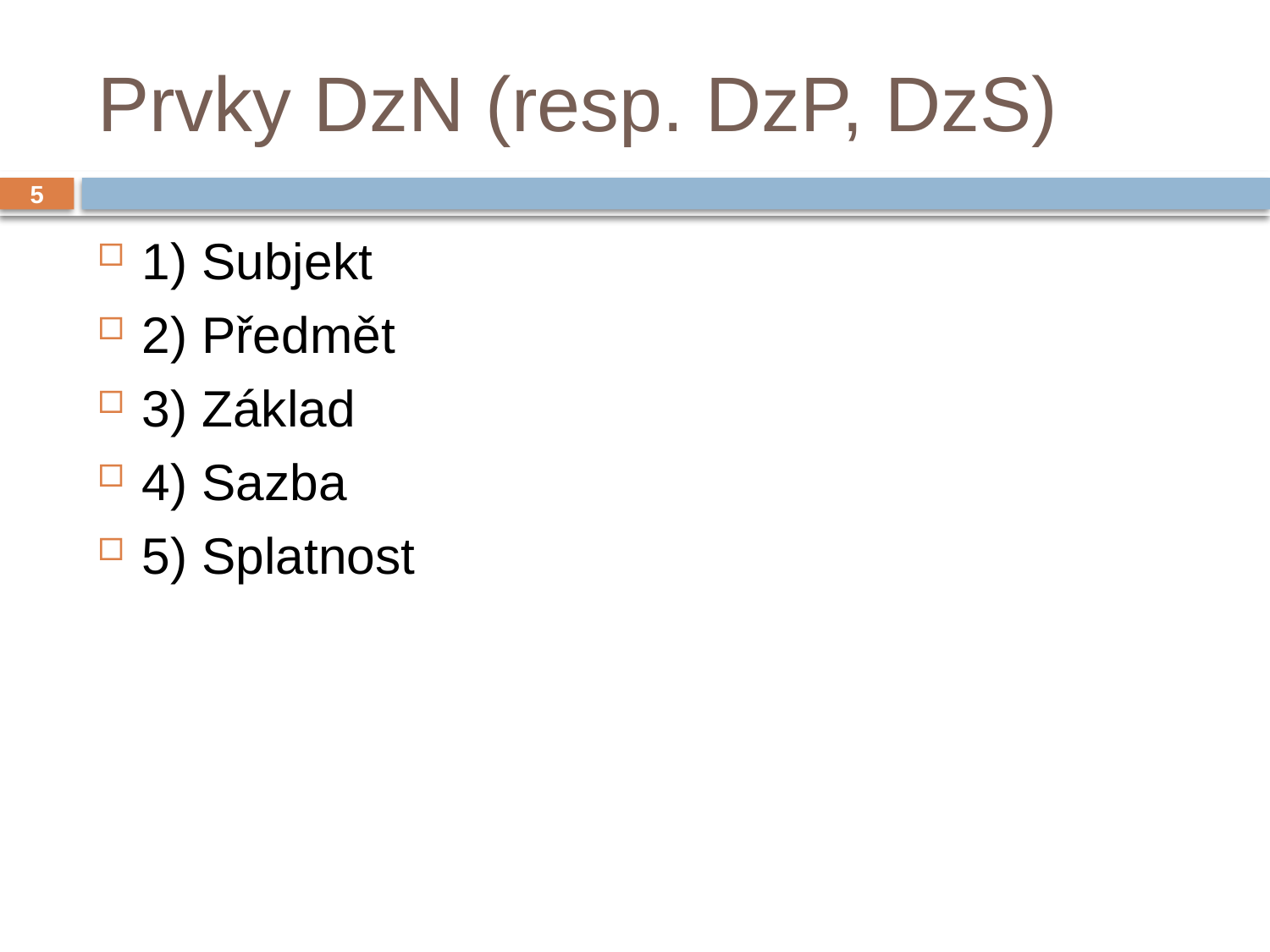

# Prvky DzN (resp. DzP, DzS)
5
1) Subjekt
2) Předmět
3) Základ
4) Sazba
5) Splatnost